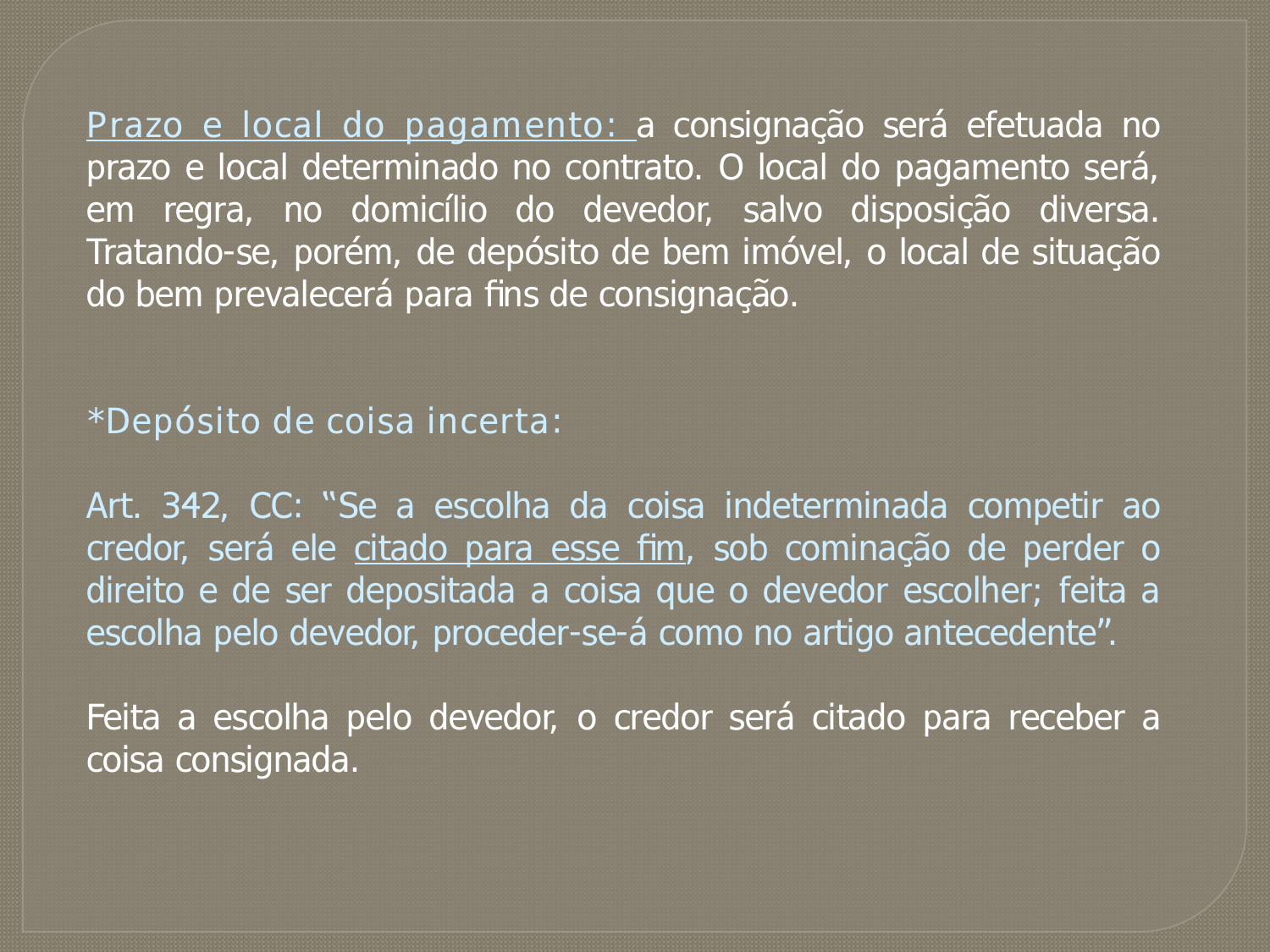

Prazo e local do pagamento: a consignação será efetuada no prazo e local determinado no contrato. O local do pagamento será, em regra, no domicílio do devedor, salvo disposição diversa. Tratando-se, porém, de depósito de bem imóvel, o local de situação do bem prevalecerá para fins de consignação.

*Depósito de coisa incerta:

Art. 342, CC: “Se a escolha da coisa indeterminada competir ao credor, será ele citado para esse fim, sob cominação de perder o direito e de ser depositada a coisa que o devedor escolher; feita a escolha pelo devedor, proceder-se-á como no artigo antecedente”.

Feita a escolha pelo devedor, o credor será citado para receber a coisa consignada.